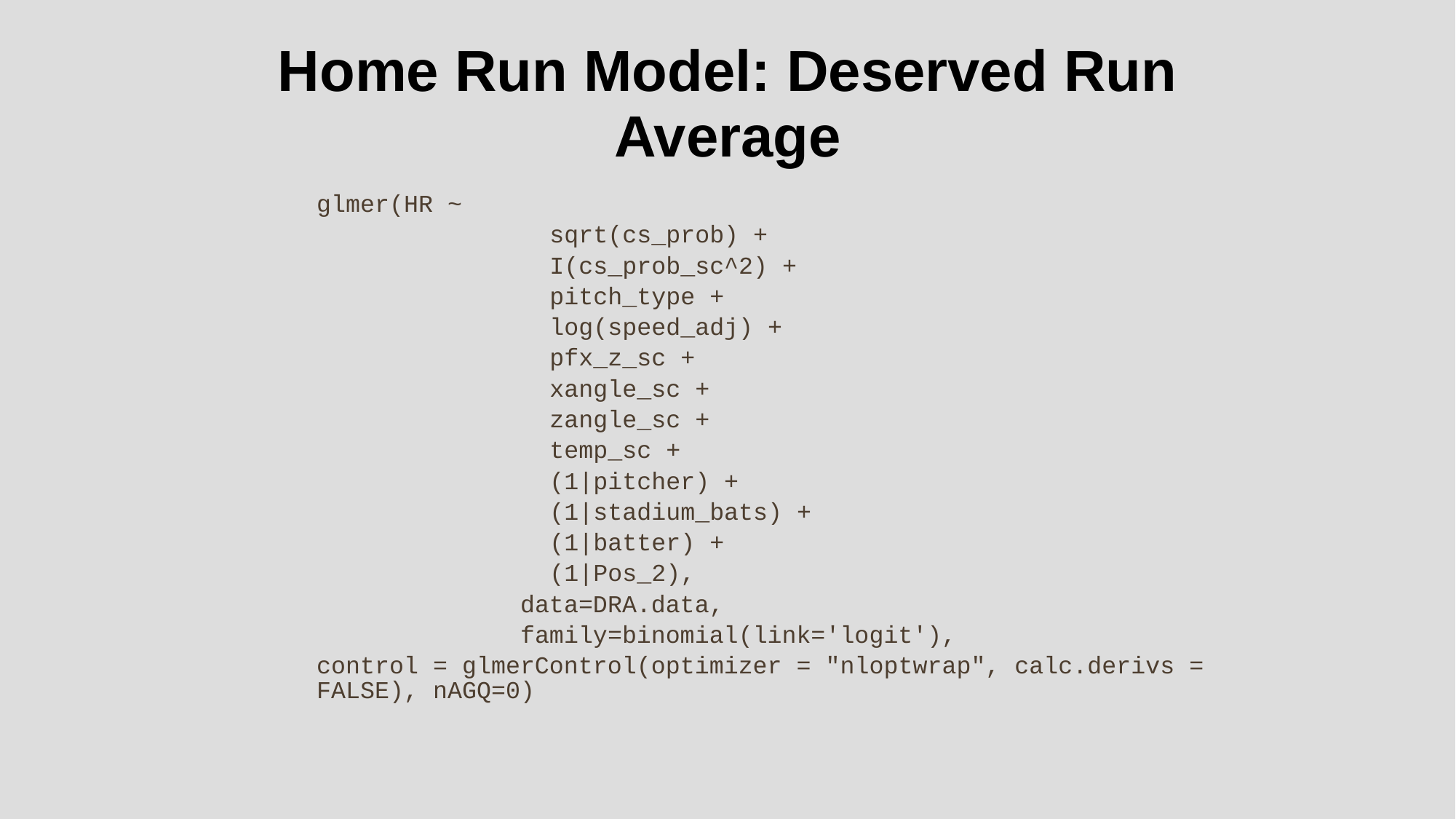

# Home Run Model: Deserved Run Average
glmer(HR ~
                sqrt(cs_prob) +
                I(cs_prob_sc^2) +
                pitch_type +
                log(speed_adj) +
                pfx_z_sc +
                xangle_sc +
                zangle_sc +
                temp_sc +
                (1|pitcher) +
                (1|stadium_bats) +
                (1|batter) +
                (1|Pos_2),
              data=DRA.data,
              family=binomial(link='logit'),
control = glmerControl(optimizer = "nloptwrap", calc.derivs = FALSE), nAGQ=0)